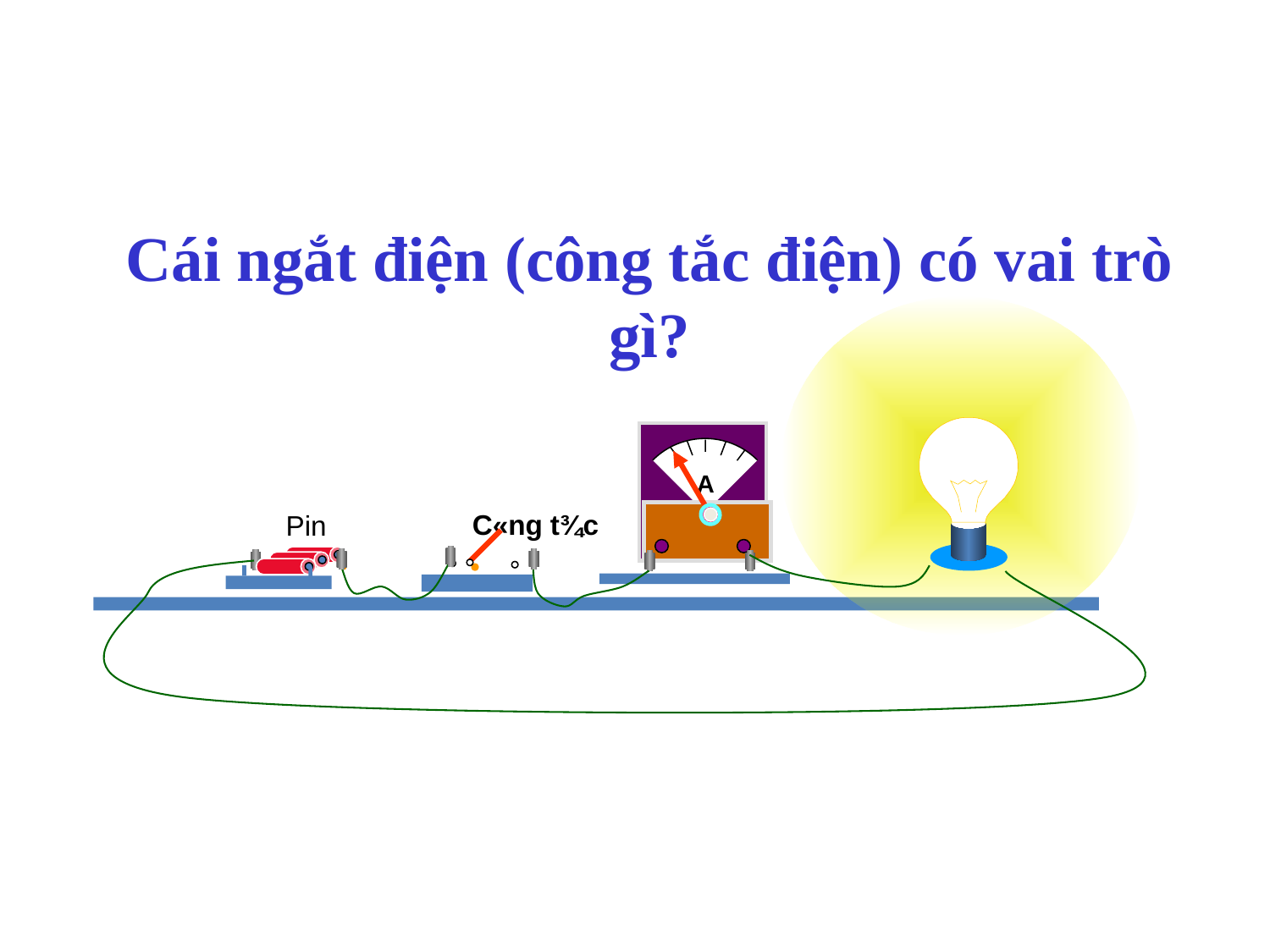

Cái ngắt điện (công tắc điện) có vai trò gì?

A
C«ng t¾c
Pin